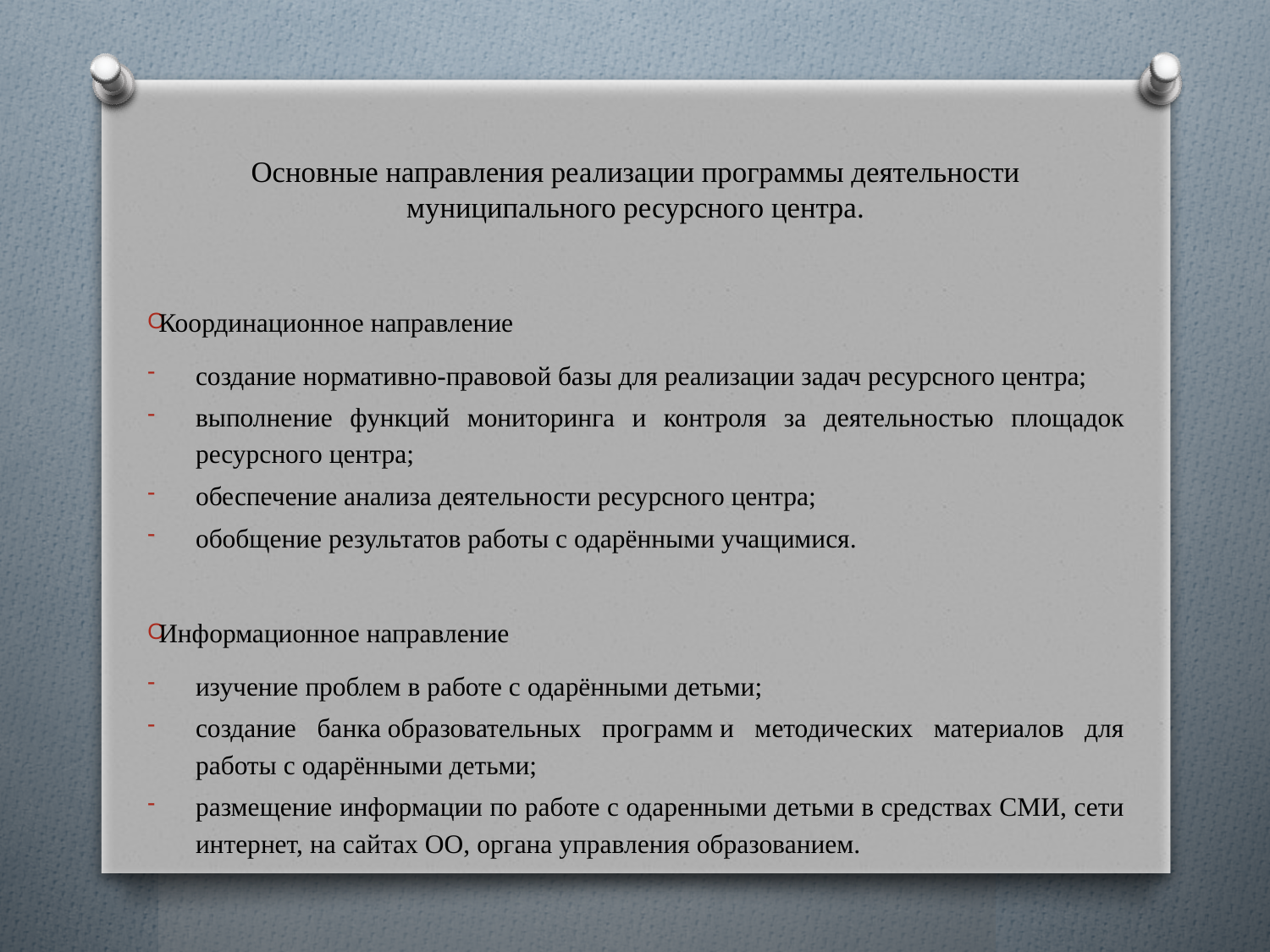

# Основные направления реализации программы деятельности муниципального ресурсного центра.
Координационное направление
создание нормативно-правовой базы для реализации задач ресурсного центра;
выполнение функций мониторинга и контроля за деятельностью площадок ресурсного центра;
обеспечение анализа деятельности ресурсного центра;
обобщение результатов работы с одарёнными учащимися.

Информационное направление
изучение проблем в работе с одарёнными детьми;
создание банка образовательных программ и методических материалов для работы с одарёнными детьми;
размещение информации по работе с одаренными детьми в средствах СМИ, сети интернет, на сайтах ОО, органа управления образованием.